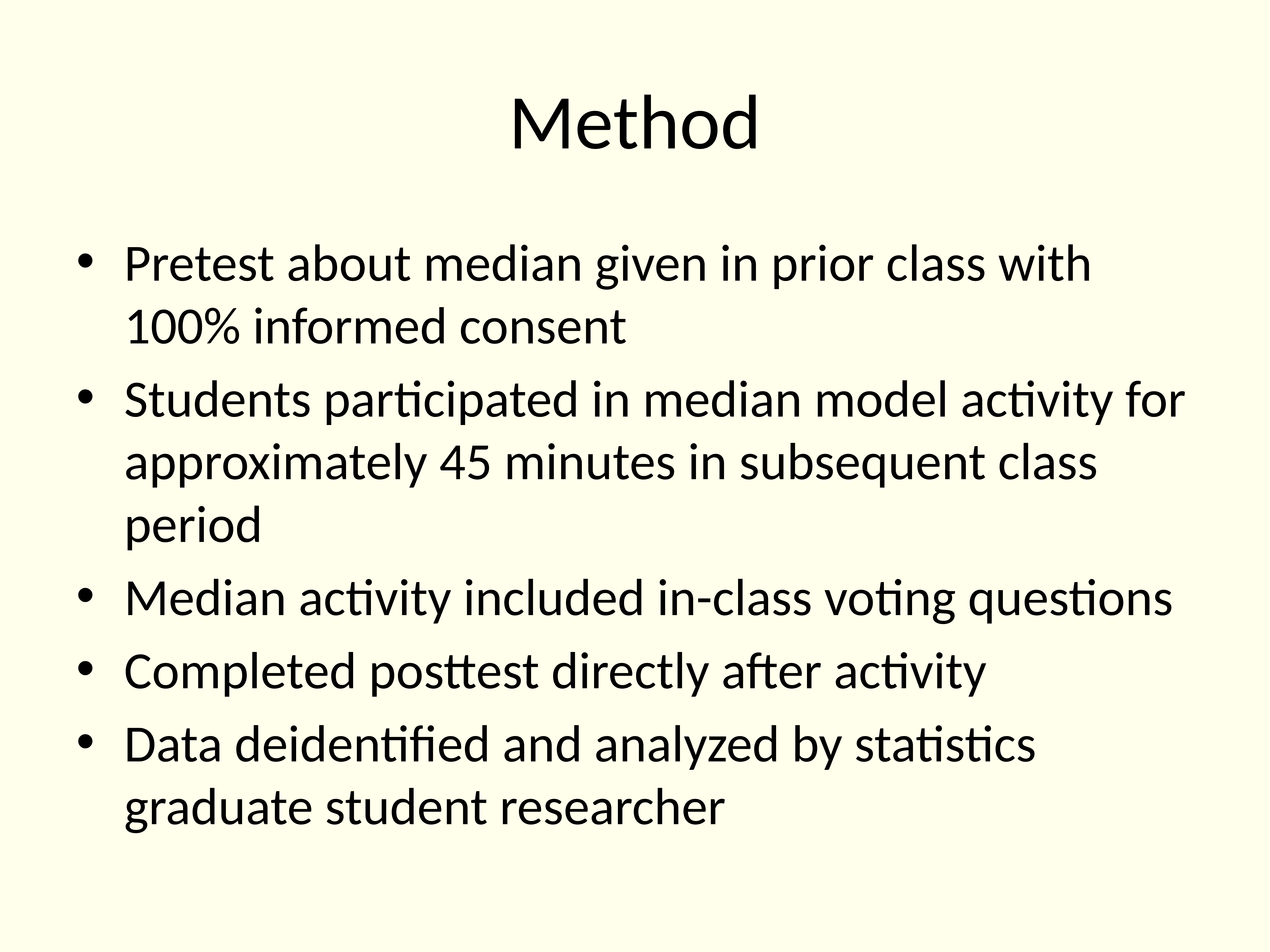

# Method
Pretest about median given in prior class with 100% informed consent
Students participated in median model activity for approximately 45 minutes in subsequent class period
Median activity included in-class voting questions
Completed posttest directly after activity
Data deidentified and analyzed by statistics graduate student researcher